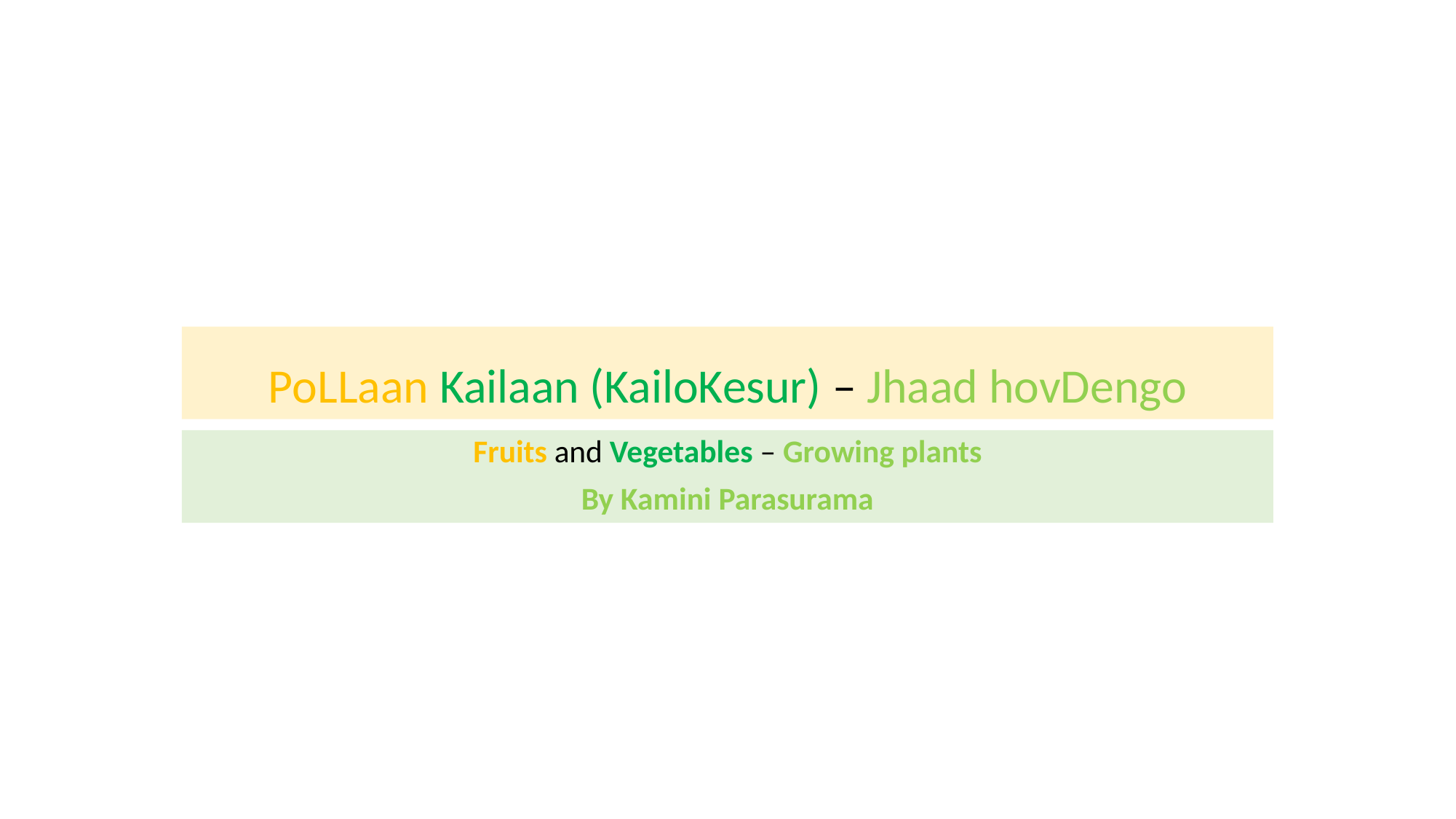

# PoLLaan Kailaan (KailoKesur) – Jhaad hovDengo
Fruits and Vegetables – Growing plants
By Kamini Parasurama